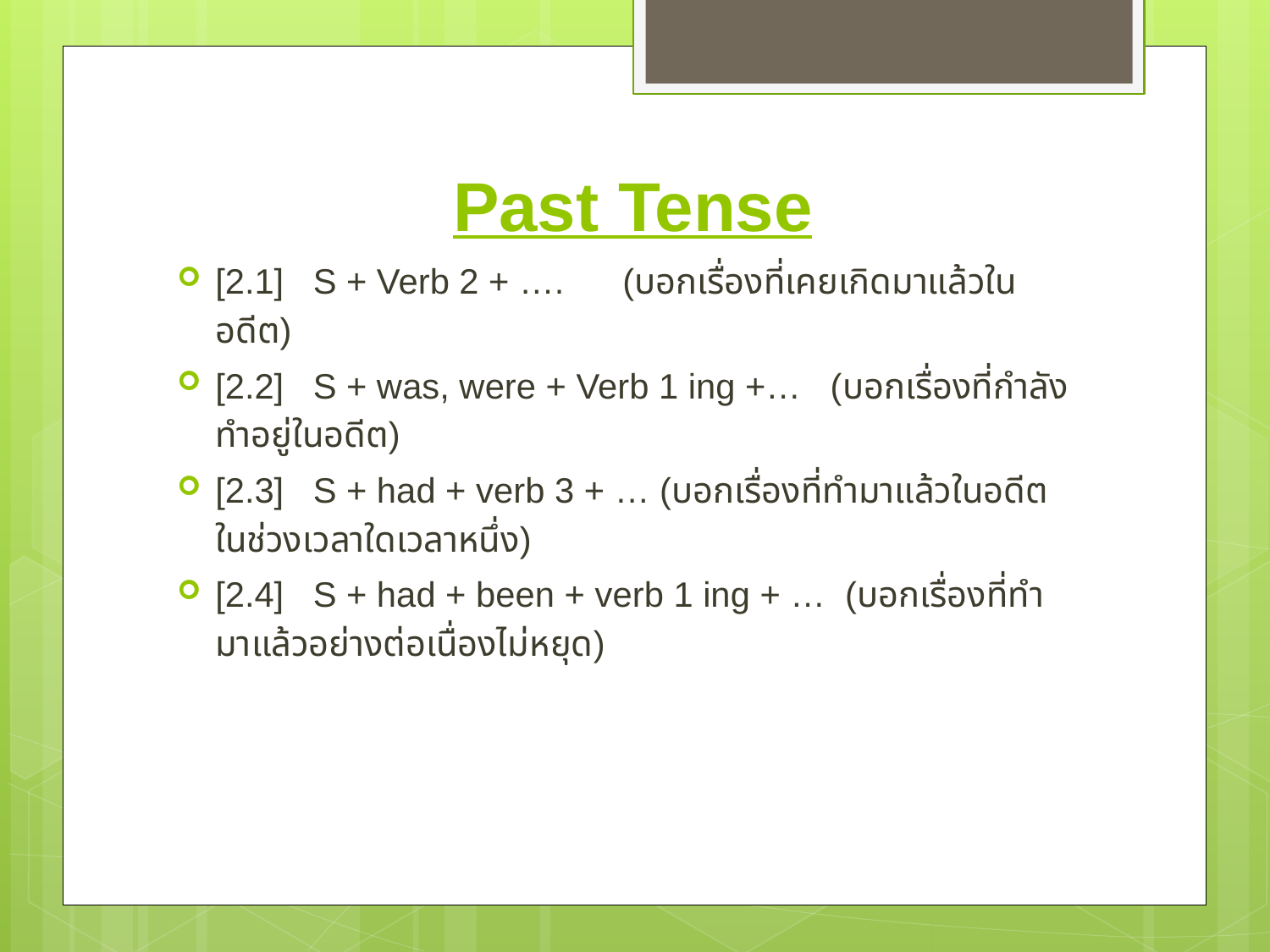

# Past Tense
[2.1]   S + Verb 2 + ….      (บอกเรื่องที่เคยเกิดมาแล้วในอดีต)
[2.2]   S + was, were + Verb 1 ing +…   (บอกเรื่องที่กำลังทำอยู่ในอดีต)
[2.3]   S + had + verb 3 + … (บอกเรื่องที่ทำมาแล้วในอดีตในช่วงเวลาใดเวลาหนึ่ง)
[2.4]   S + had + been + verb 1 ing + …  (บอกเรื่องที่ทำมาแล้วอย่างต่อเนื่องไม่หยุด)